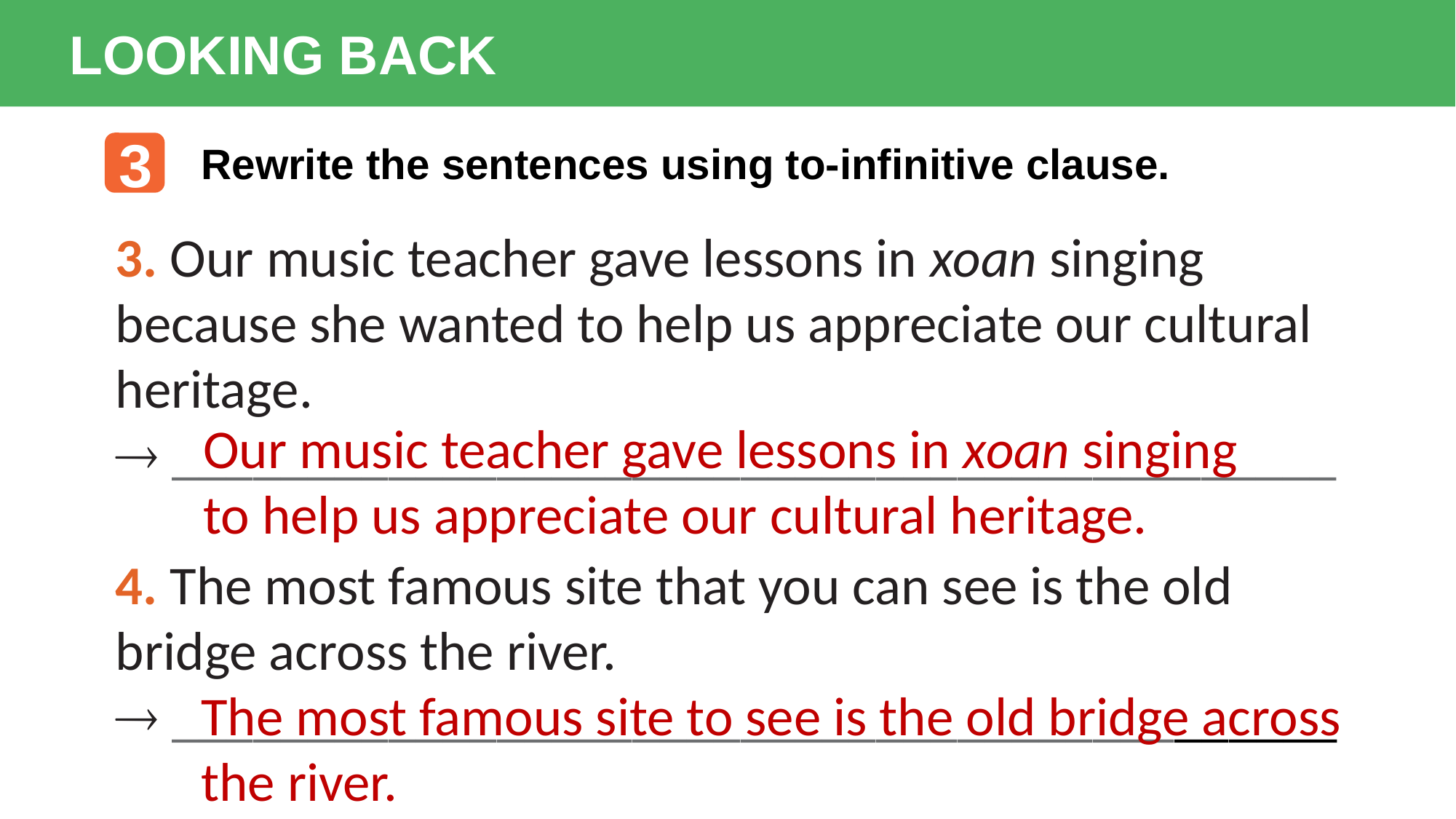

LOOKING BACK
3
Rewrite the sentences using to-infinitive clause.

3. Our music teacher gave lessons in xoan singing because she wanted to help us appreciate our cultural heritage.
→ ___________________________________________
4. The most famous site that you can see is the old bridge across the river.
→ ___________________________________________
Our music teacher gave lessons in xoan singing to help us appreciate our cultural heritage.
The most famous site to see is the old bridge across the river.